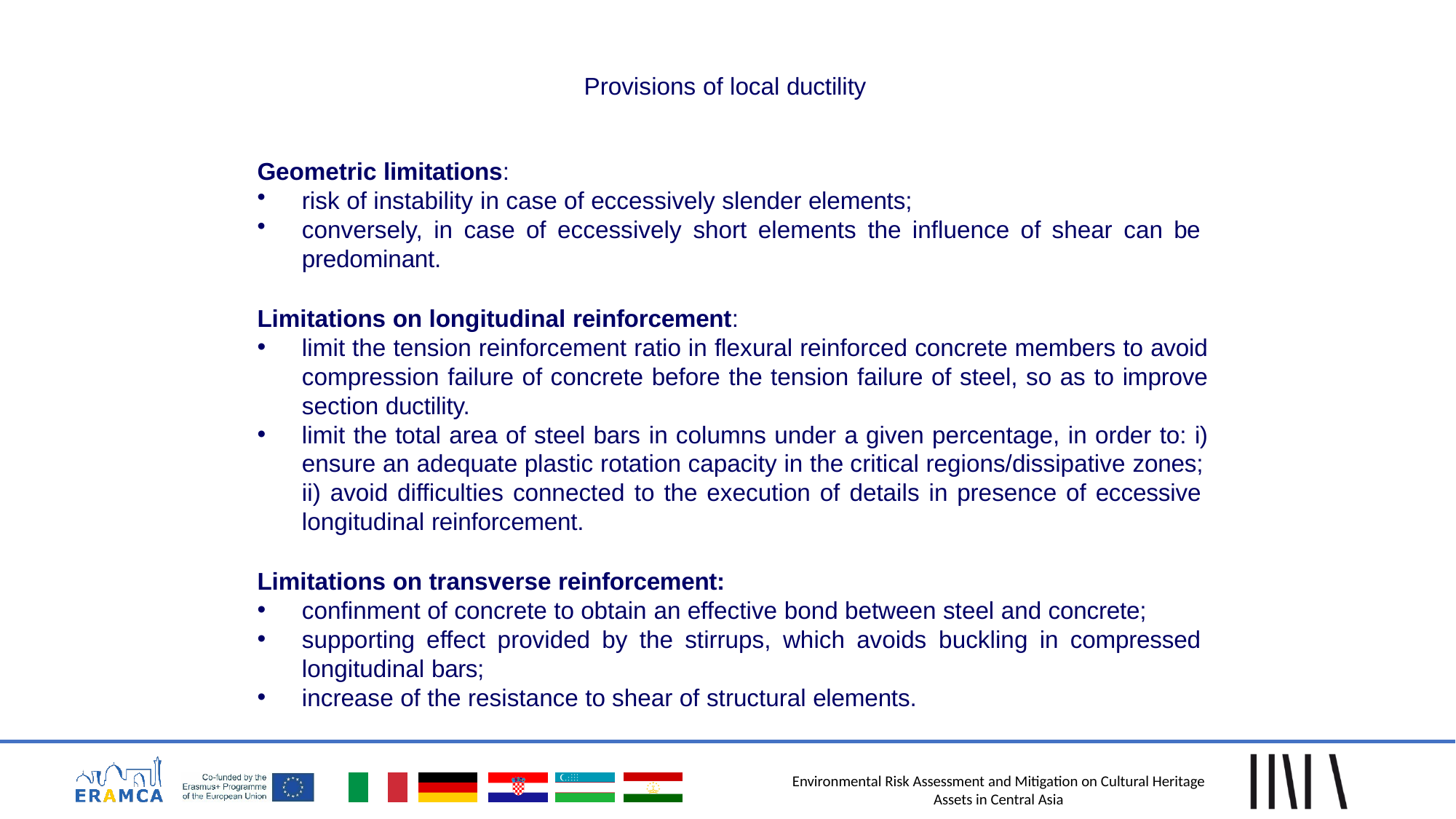

Provisions of local ductility
Geometric limitations:
risk of instability in case of eccessively slender elements;
conversely, in case of eccessively short elements the influence of shear can be predominant.

Limitations on longitudinal reinforcement:
limit the tension reinforcement ratio in flexural reinforced concrete members to avoid compression failure of concrete before the tension failure of steel, so as to improve section ductility.
limit the total area of steel bars in columns under a given percentage, in order to: i) ensure an adequate plastic rotation capacity in the critical regions/dissipative zones;
ii) avoid difficulties connected to the execution of details in presence of eccessive
longitudinal reinforcement.

Limitations on transverse reinforcement:
confinment of concrete to obtain an effective bond between steel and concrete;
supporting effect provided by the stirrups, which avoids buckling in compressed longitudinal bars;
increase of the resistance to shear of structural elements.